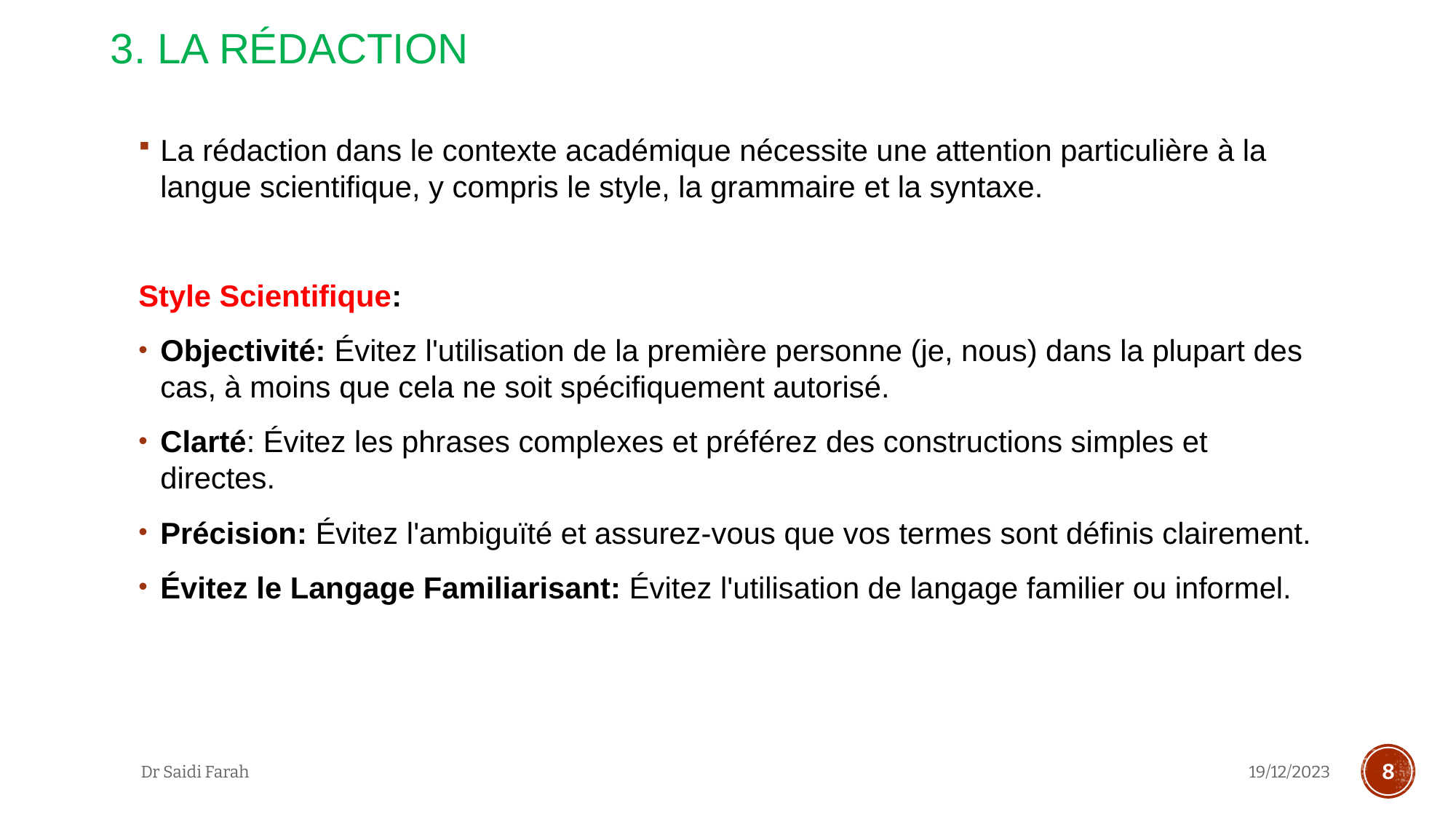

# 3. La Rédaction
La rédaction dans le contexte académique nécessite une attention particulière à la langue scientifique, y compris le style, la grammaire et la syntaxe.

Style Scientifique:
Objectivité: Évitez l'utilisation de la première personne (je, nous) dans la plupart des cas, à moins que cela ne soit spécifiquement autorisé.
Clarté: Évitez les phrases complexes et préférez des constructions simples et directes.
Précision: Évitez l'ambiguïté et assurez-vous que vos termes sont définis clairement.
Évitez le Langage Familiarisant: Évitez l'utilisation de langage familier ou informel.

Dr Saidi Farah
19/12/2023
8